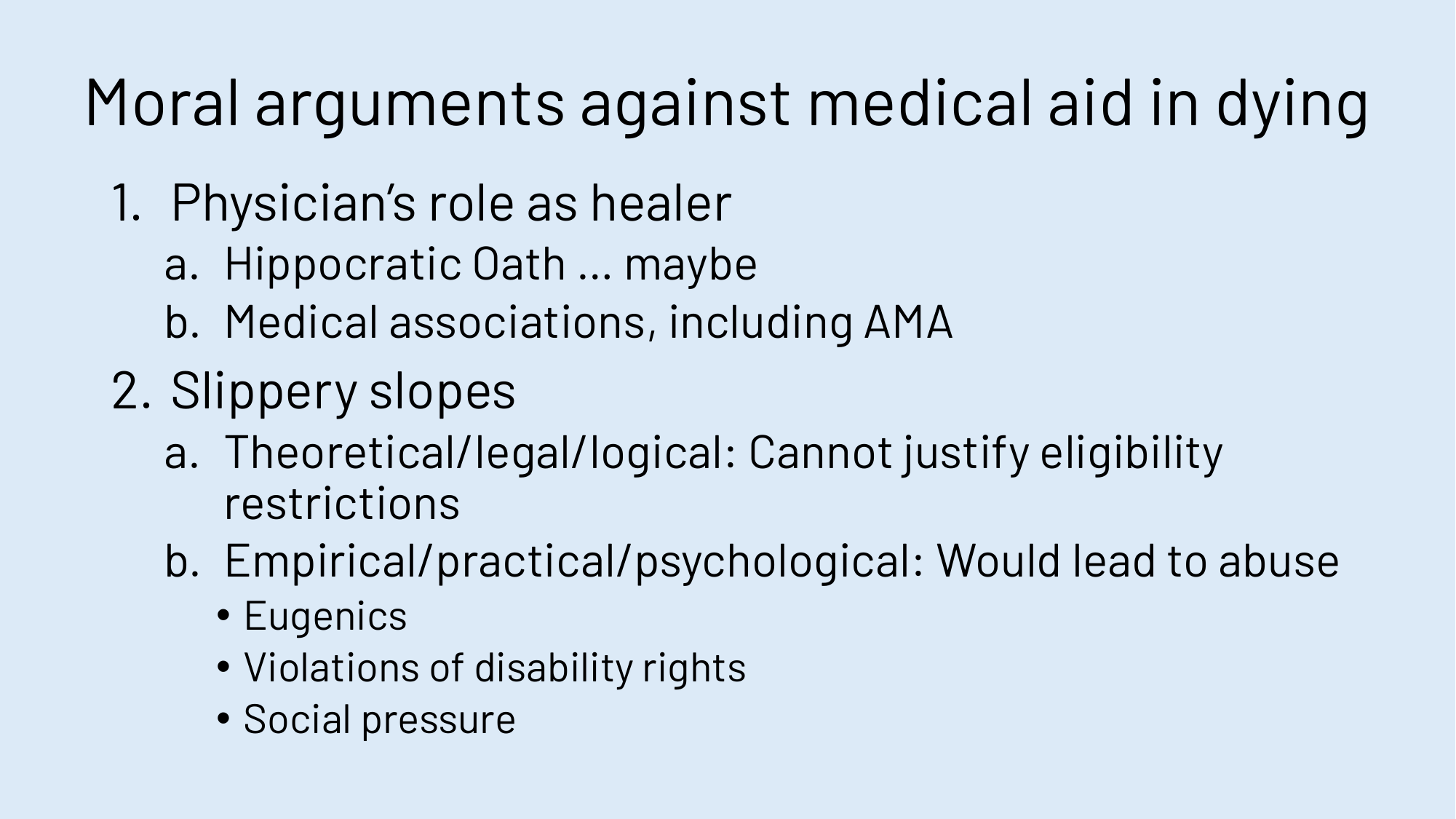

# Moral arguments against medical aid in dying
Physician’s role as healer
Hippocratic Oath … maybe
Medical associations, including AMA
Slippery slopes
Theoretical/legal/logical: Cannot justify eligibility restrictions
Empirical/practical/psychological: Would lead to abuse
Eugenics
Violations of disability rights
Social pressure